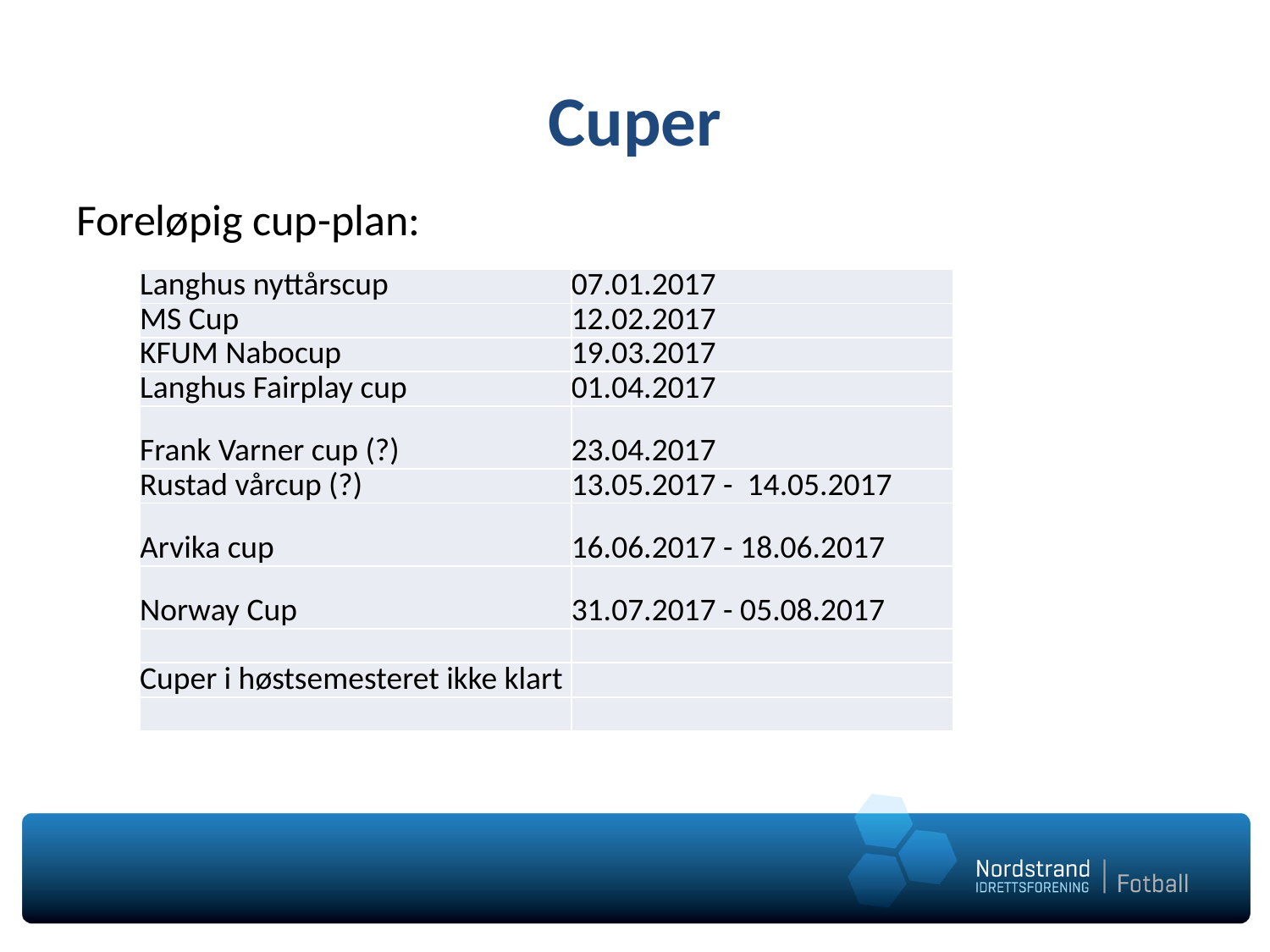

# Cuper
Foreløpig cup-plan:

| Langhus nyttårscup | 07.01.2017 |
| --- | --- |
| MS Cup | 12.02.2017 |
| KFUM Nabocup | 19.03.2017 |
| Langhus Fairplay cup | 01.04.2017 |
| Frank Varner cup (?) | 23.04.2017 |
| Rustad vårcup (?) | 13.05.2017 - 14.05.2017 |
| Arvika cup | 16.06.2017 - 18.06.2017 |
| Norway Cup | 31.07.2017 - 05.08.2017 |
|  |  |
| Cuper i høstsemesteret ikke klart |  |
|  |  |